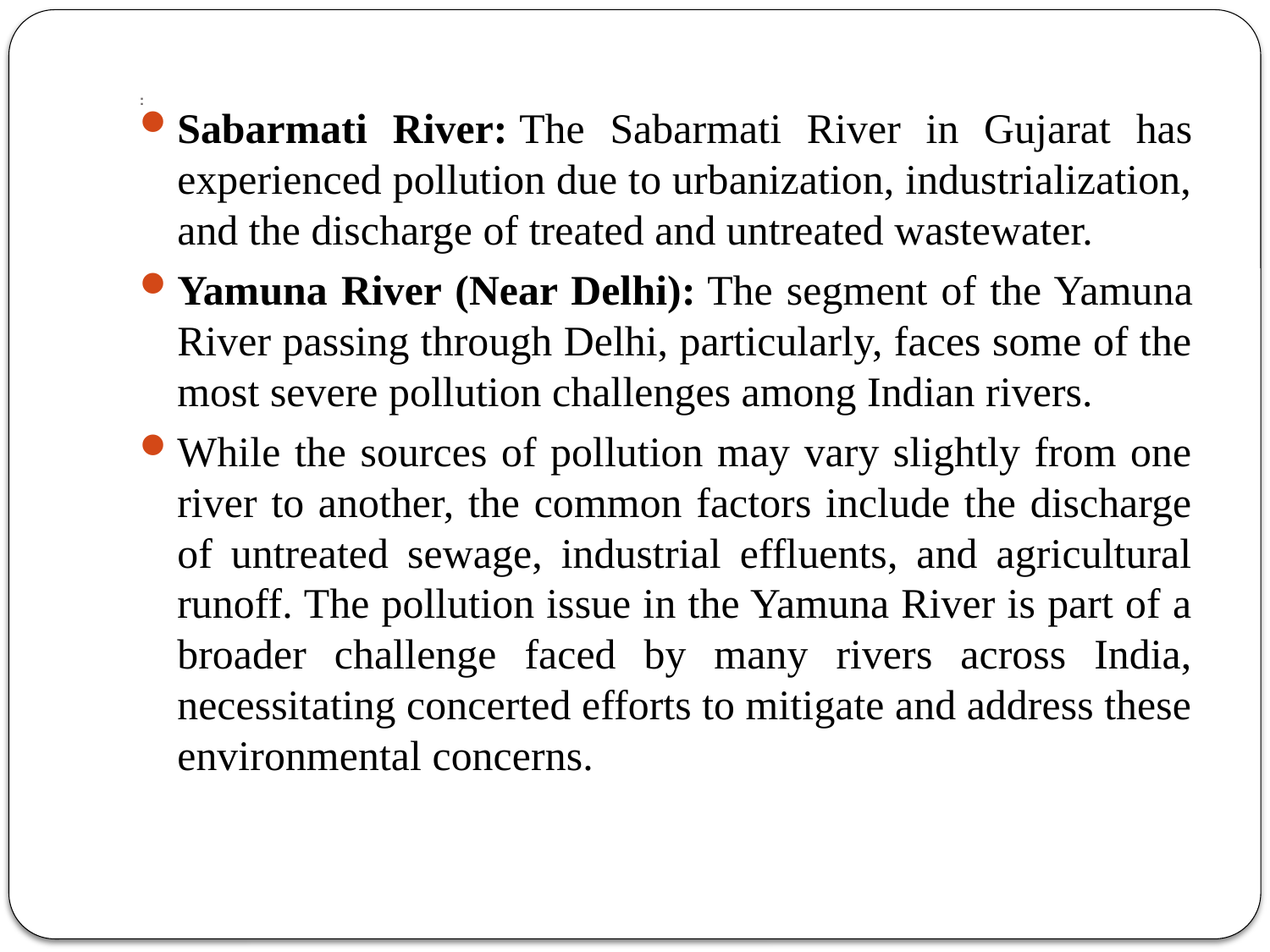

# :
Sabarmati River: The Sabarmati River in Gujarat has experienced pollution due to urbanization, industrialization, and the discharge of treated and untreated wastewater.
Yamuna River (Near Delhi): The segment of the Yamuna River passing through Delhi, particularly, faces some of the most severe pollution challenges among Indian rivers.
While the sources of pollution may vary slightly from one river to another, the common factors include the discharge of untreated sewage, industrial effluents, and agricultural runoff. The pollution issue in the Yamuna River is part of a broader challenge faced by many rivers across India, necessitating concerted efforts to mitigate and address these environmental concerns.